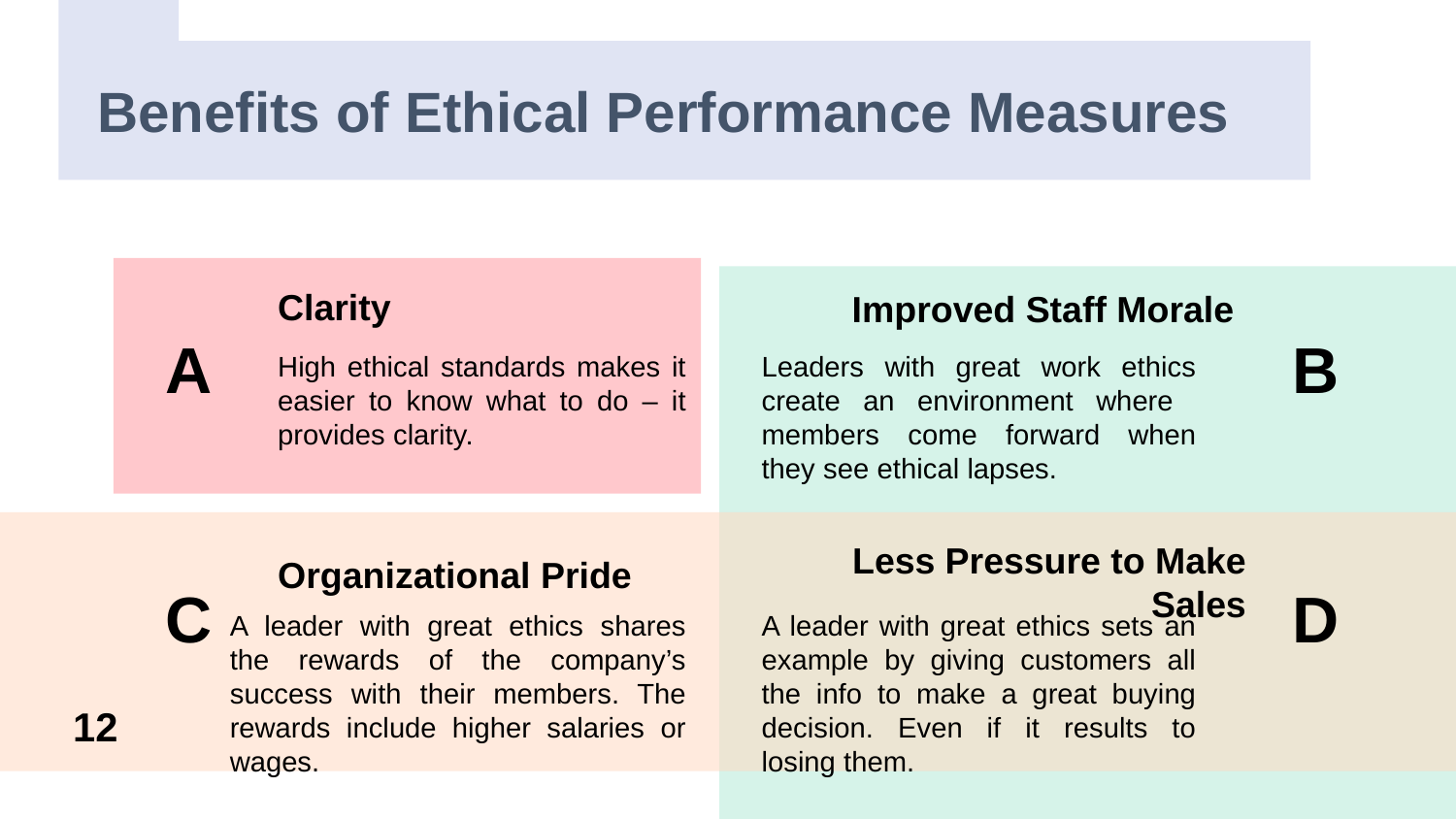

# Benefits of Ethical Performance Measures

Clarity
Improved Staff Morale
A
B
High ethical standards makes it easier to know what to do – it provides clarity.
Leaders with great work ethics create an environment where  members come forward when they see ethical lapses.

Less Pressure to Make Sales
Organizational Pride
C
D
A leader with great ethics shares the rewards of the company’s success with their members. The rewards include higher salaries or wages.
A leader with great ethics sets an example by giving customers all the info to make a great buying decision. Even if it results to losing them.
12